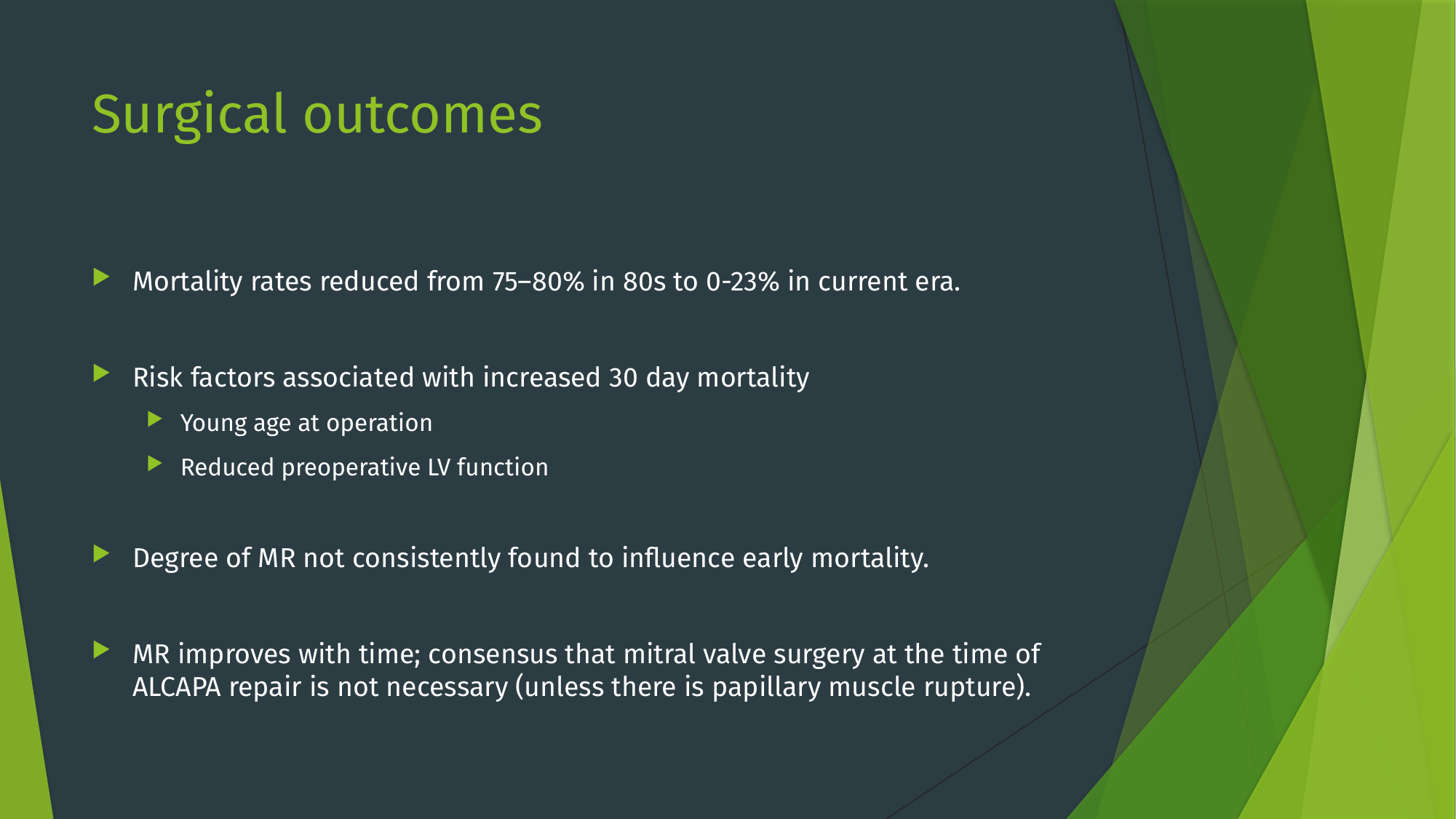

# Surgical outcomes
Mortality rates reduced from 75–80% in 80s to 0-23% in current era.

Risk factors associated with increased 30 day mortality
Young age at operation
Reduced preoperative LV function

Degree of MR not consistently found to influence early mortality.

MR improves with time; consensus that mitral valve surgery at the time of ALCAPA repair is not necessary (unless there is papillary muscle rupture).